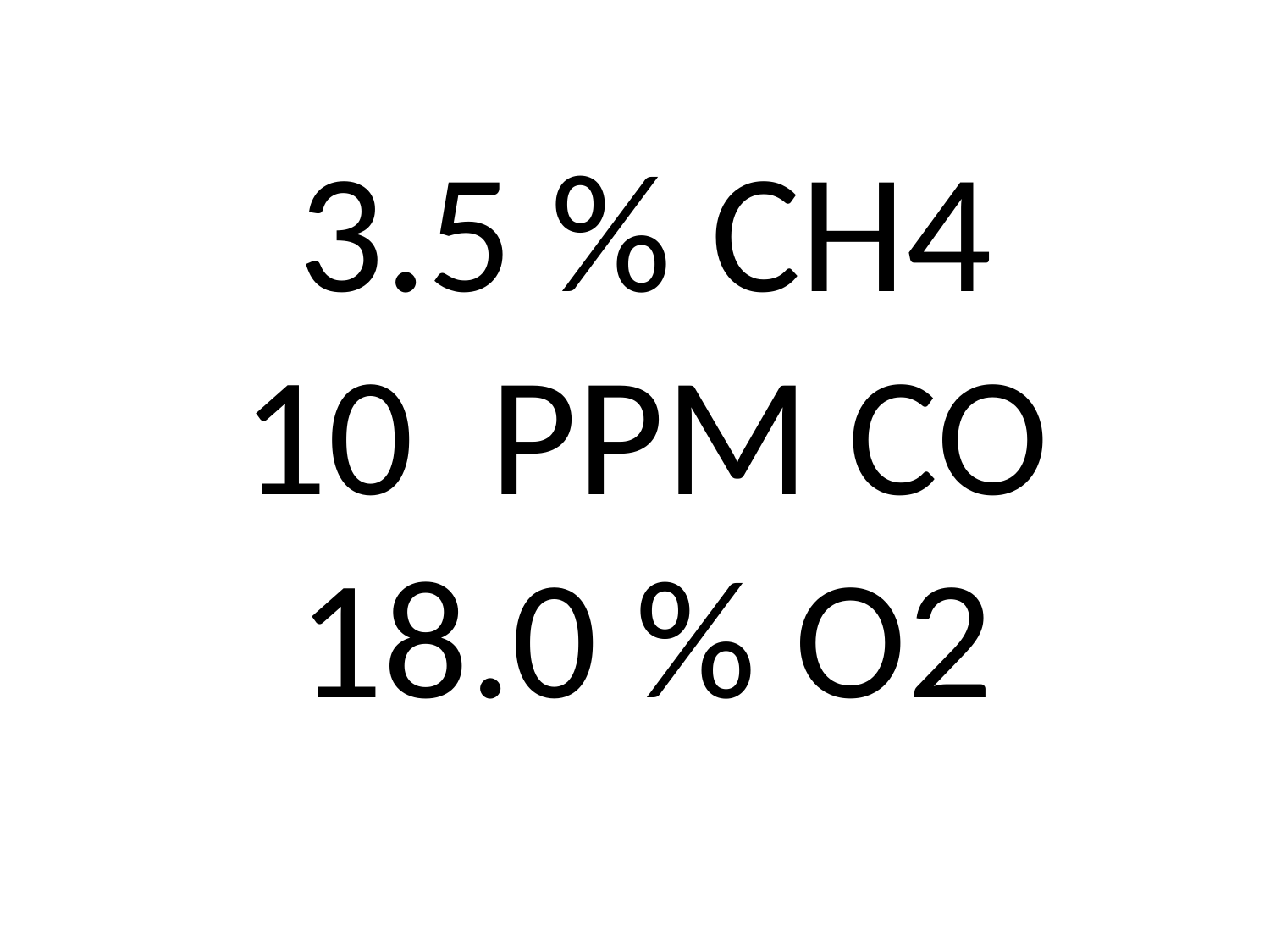

3.5 % CH4
10  PPM CO
18.0 % O2